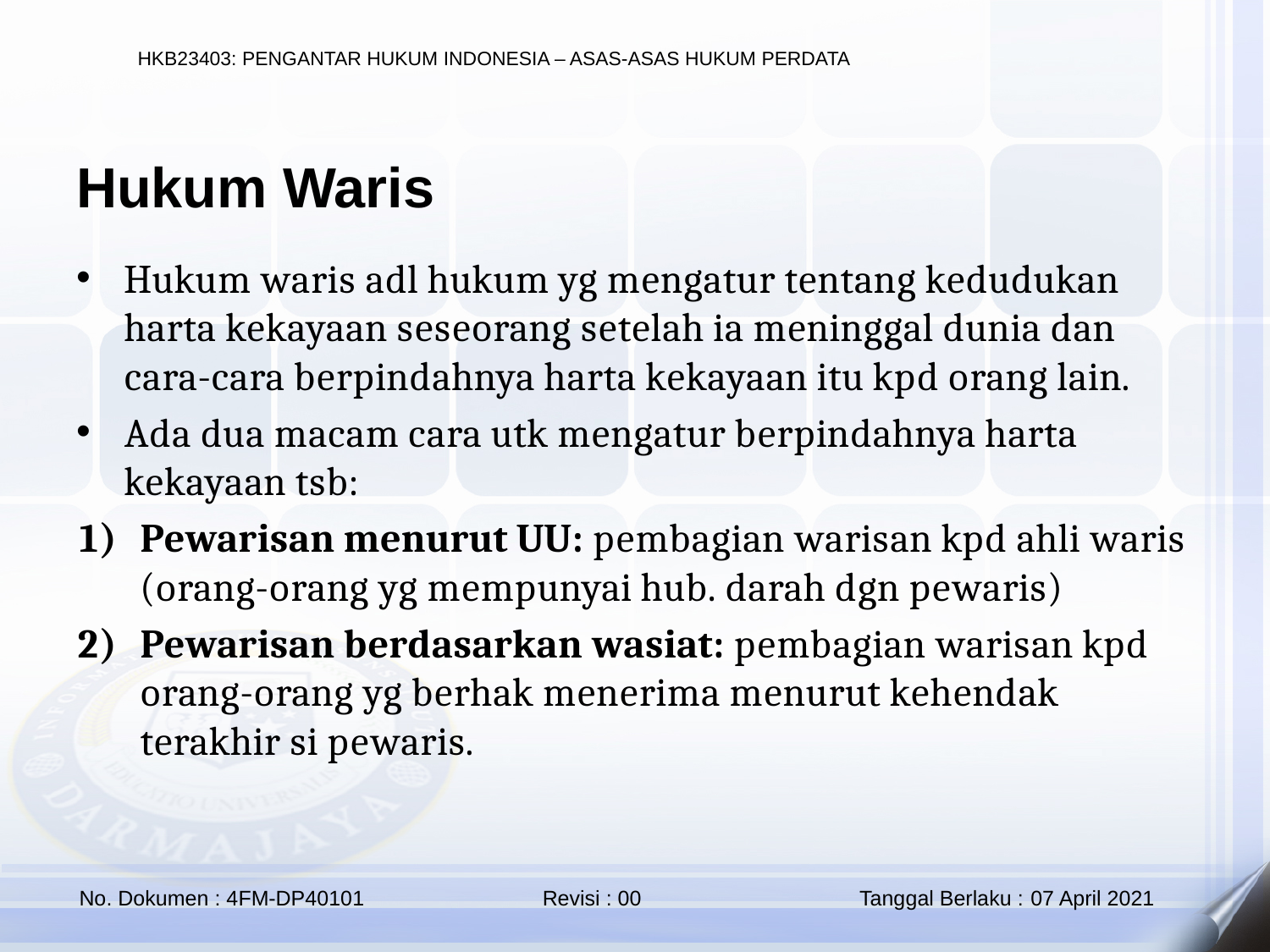

Hukum Waris
Hukum waris adl hukum yg mengatur tentang kedudukan harta kekayaan seseorang setelah ia meninggal dunia dan cara-cara berpindahnya harta kekayaan itu kpd orang lain.
Ada dua macam cara utk mengatur berpindahnya harta kekayaan tsb:
Pewarisan menurut UU: pembagian warisan kpd ahli waris (orang-orang yg mempunyai hub. darah dgn pewaris)
Pewarisan berdasarkan wasiat: pembagian warisan kpd orang-orang yg berhak menerima menurut kehendak terakhir si pewaris.